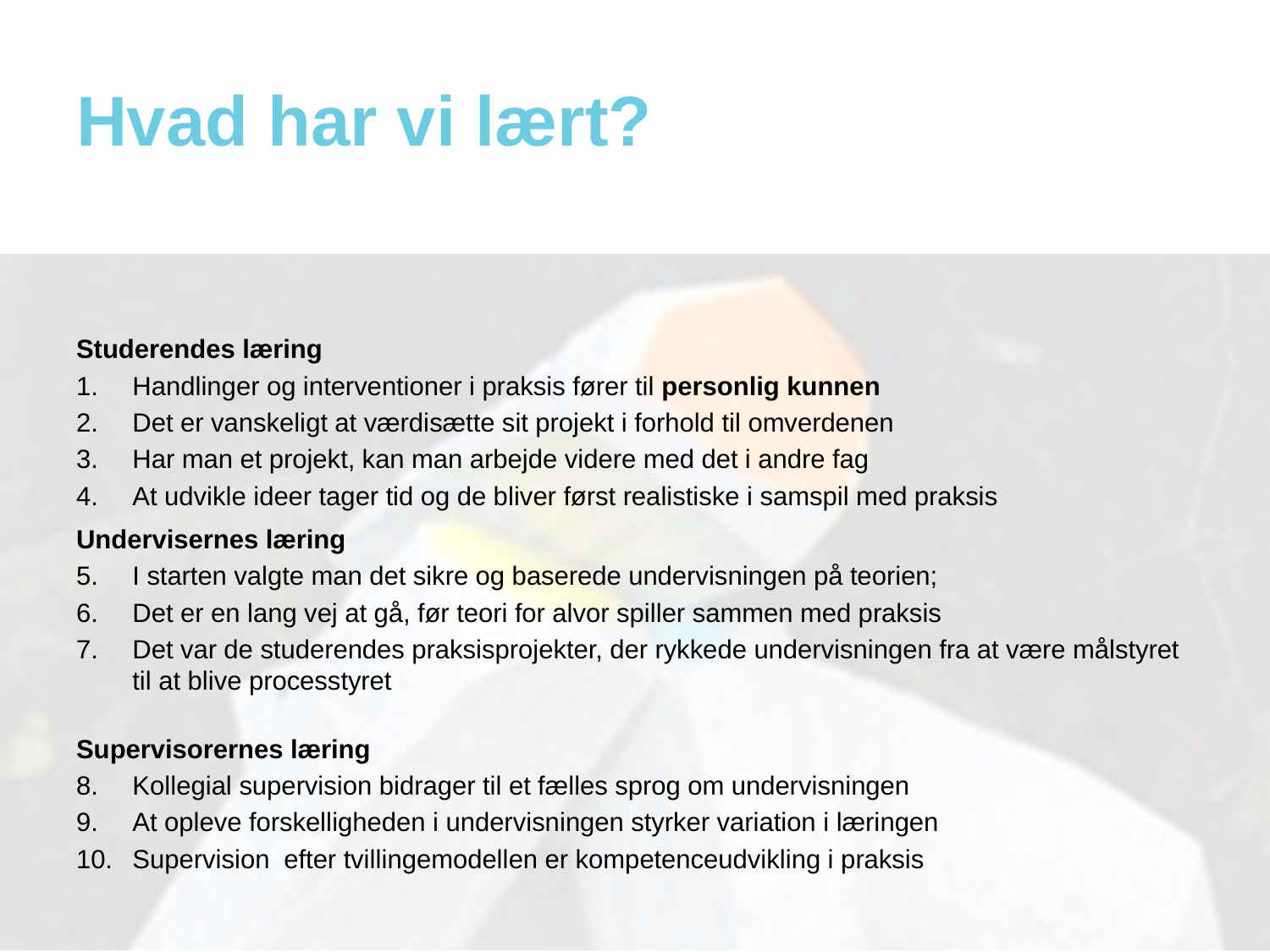

# Hvad har vi lært?
Studerendes læring
Handlinger og interventioner i praksis fører til personlig kunnen
Det er vanskeligt at værdisætte sit projekt i forhold til omverdenen
Har man et projekt, kan man arbejde videre med det i andre fag
At udvikle ideer tager tid og de bliver først realistiske i samspil med praksis
Undervisernes læring
I starten valgte man det sikre og baserede undervisningen på teorien;
Det er en lang vej at gå, før teori for alvor spiller sammen med praksis
Det var de studerendes praksisprojekter, der rykkede undervisningen fra at være målstyret til at blive processtyret
Supervisorernes læring
Kollegial supervision bidrager til et fælles sprog om undervisningen
At opleve forskelligheden i undervisningen styrker variation i læringen
Supervision  efter tvillingemodellen er kompetenceudvikling i praksis